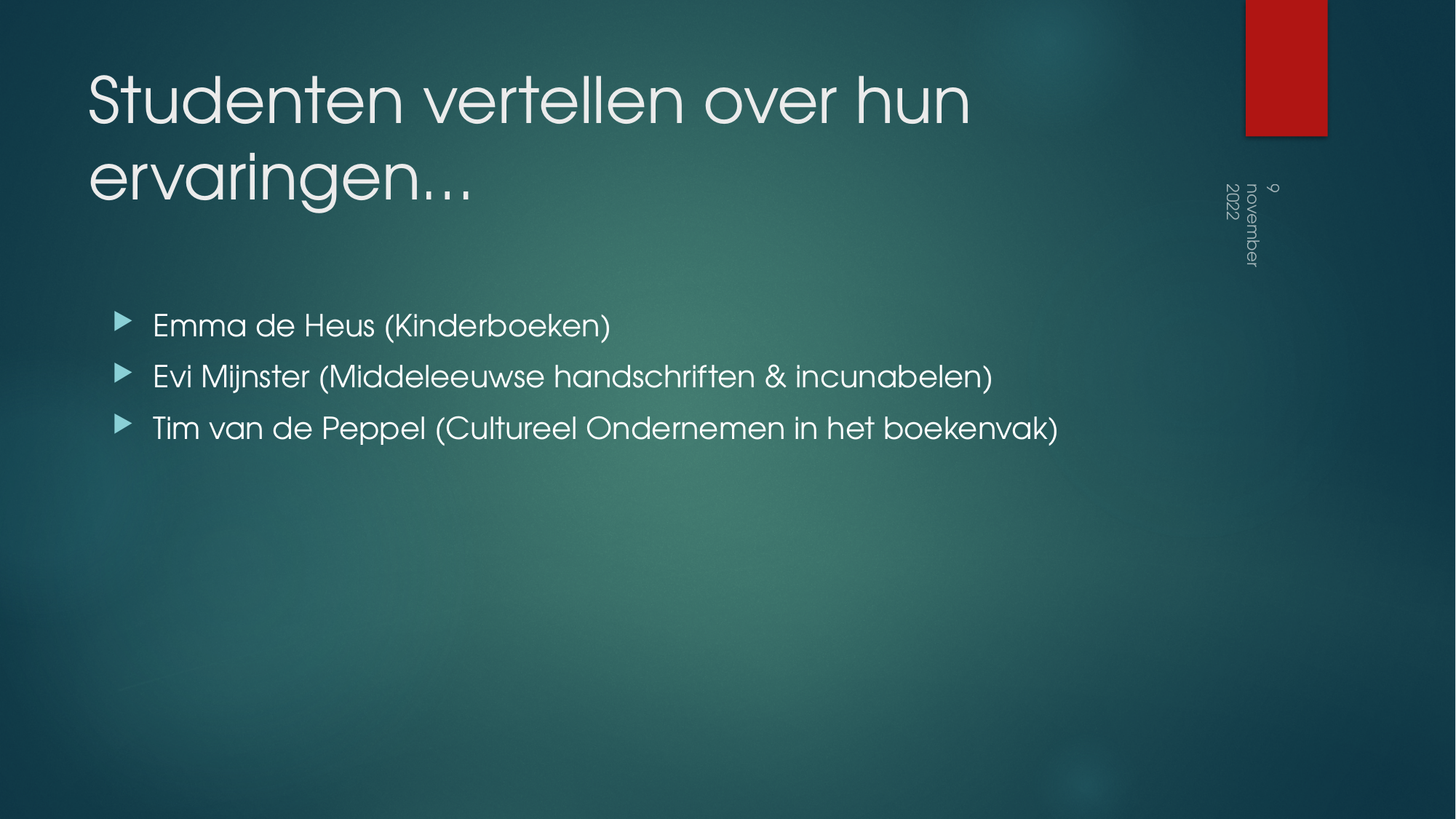

# Studenten vertellen over hun ervaringen…
9 november 2022
Emma de Heus (Kinderboeken)
Evi Mijnster (Middeleeuwse handschriften & incunabelen)
Tim van de Peppel (Cultureel Ondernemen in het boekenvak)